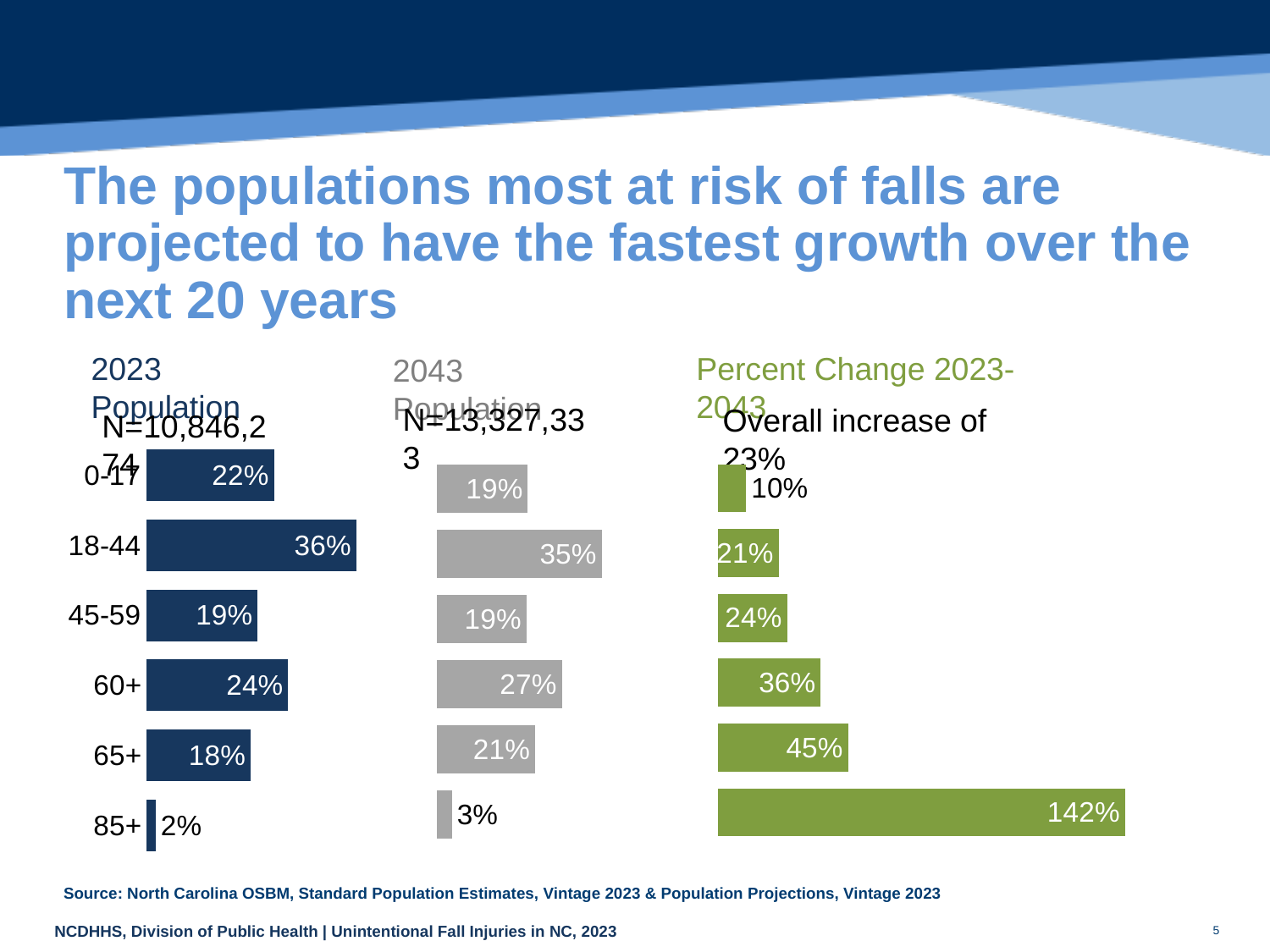

# The populations most at risk of falls are projected to have the fastest growth over the next 20 years
2023 Population
Percent Change 2023-2043
2043 Population
N=13,327,333
Overall increase of 23%
N=10,846,274

### Chart

| Category |  |
|---|---|
| 0-17 | 21.611440020785018 |
| 18-44 | 35.52152564097127 |
| 45-59 | 18.84791035151795 |
| 60+ | 24.019123986725763 |
| 65+ | 17.652015798236334 |
| 85+ | 1.635031532487562 |

### Chart

| Category |  |
|---|---|
| 0-17 | 19.344620562868805 |
| 18-44 | 35.04491858948823 |
| 45-59 | 19.046879071754265 |
| 60+ | 26.563581775888697 |
| 65+ | 20.895148339131318 |
| 85+ | 3.2177705772040066 |

### Chart

| Category |  |
|---|---|
| 0-17 | 9.986450720040136 |
| 18-44 | 21.226097018191105 |
| 45-59 | 24.1718909590392 |
| 60+ | 35.89145471714046 |
| 65+ | 45.450034628896276 |
| 85+ | 141.81966843351753 |
Source: North Carolina OSBM, Standard Population Estimates, Vintage 2023 & Population Projections, Vintage 2023
5